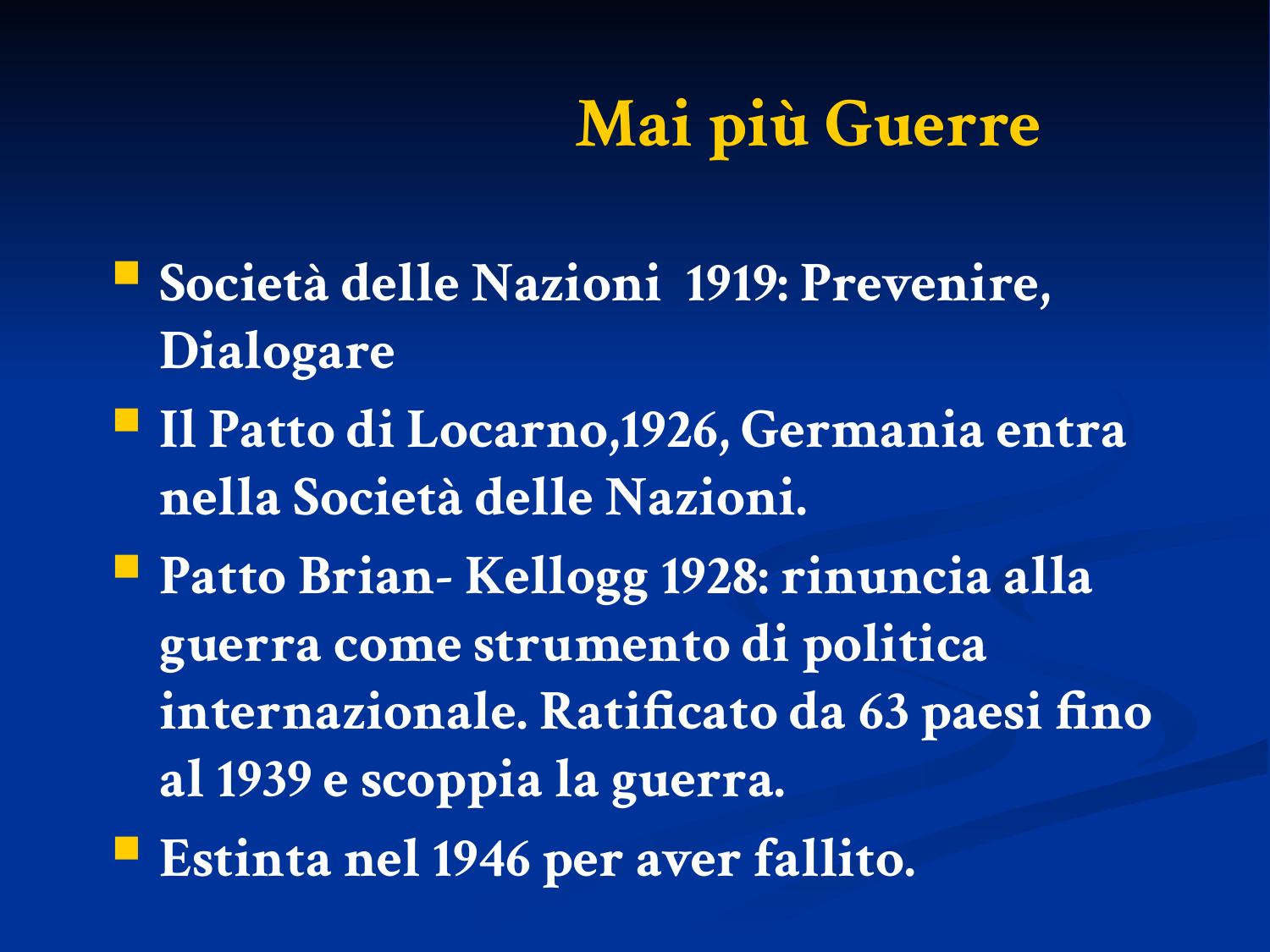

# Mai più Guerre
Società delle Nazioni  1919: Prevenire, Dialogare
Il Patto di Locarno,1926, Germania entra nella Società delle Nazioni.
Patto Brian- Kellogg 1928: rinuncia alla guerra come strumento di politica internazionale. Ratificato da 63 paesi fino al 1939 e scoppia la guerra.
Estinta nel 1946 per aver fallito.